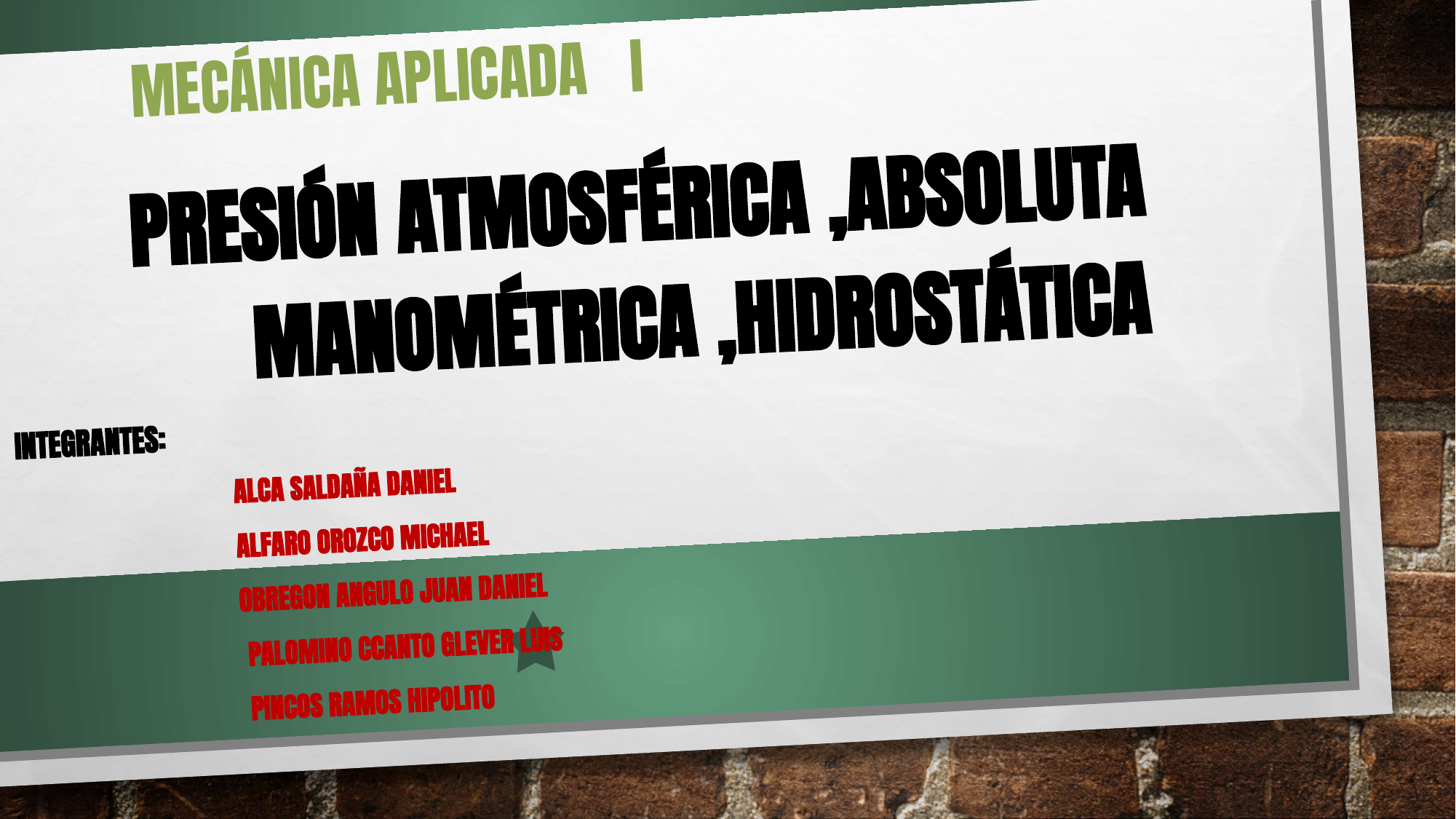

# Mecánica aplicada   I
PRESIÓN ATMOSFÉRICA ,ABSOLUTA MANOMÉTRICA ,HIDROSTÁTICA
Integrantes:
                                  ALCA SALDAÑA DANIEL
                                  ALFARO OROZCO MICHAEL
                                  OBREGON ANGULO JUAN DANIEL
                                   PALOMINO CCANTO GLEVER LUIS
                                   PINCOS RAMOS HIPOLITO